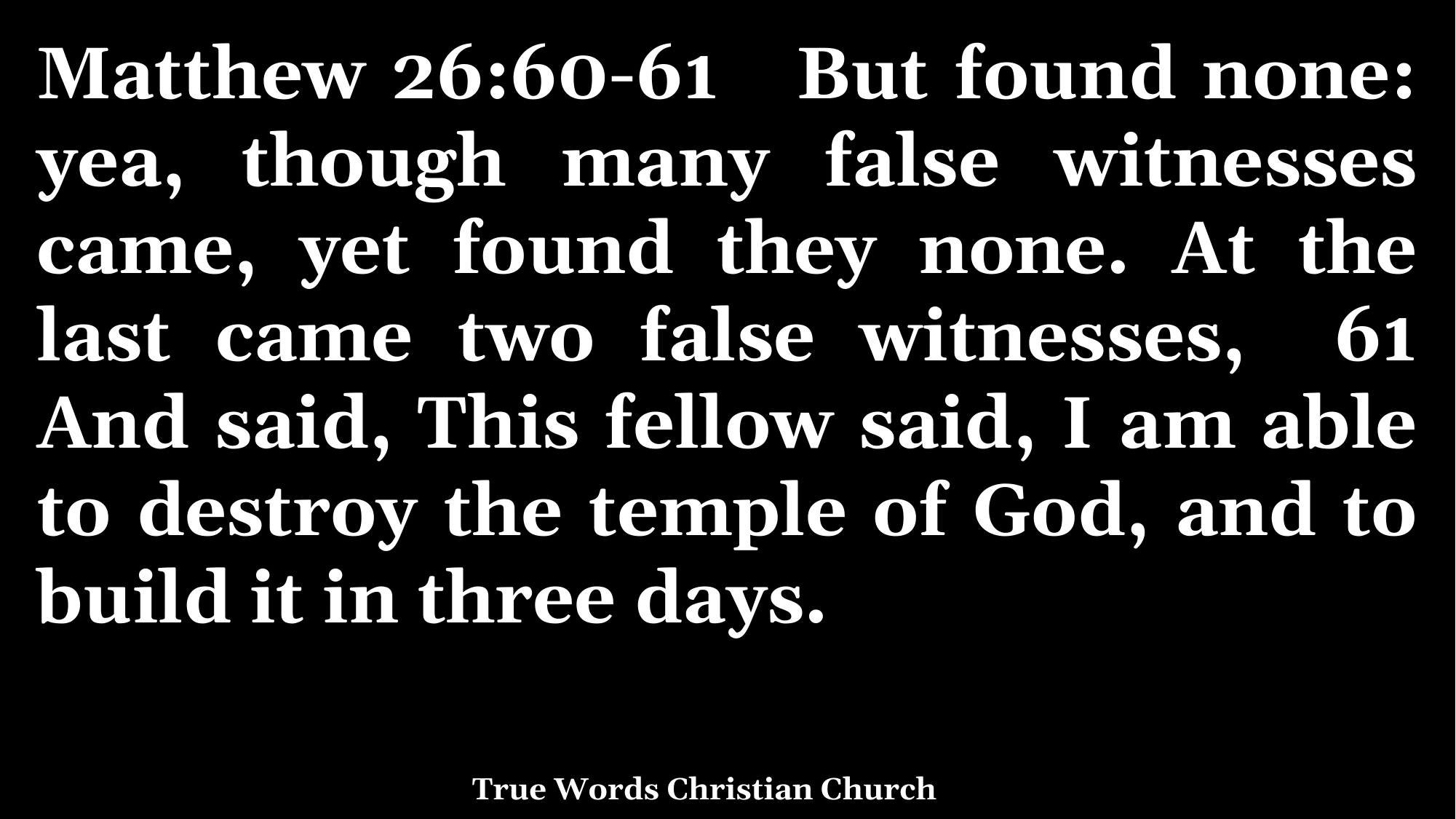

Matthew 26:60-61   But found none: yea, though many false witnesses came, yet found they none. At the last came two false witnesses,  61 And said, This fellow said, I am able to destroy the temple of God, and to build it in three days.
True Words Christian Church